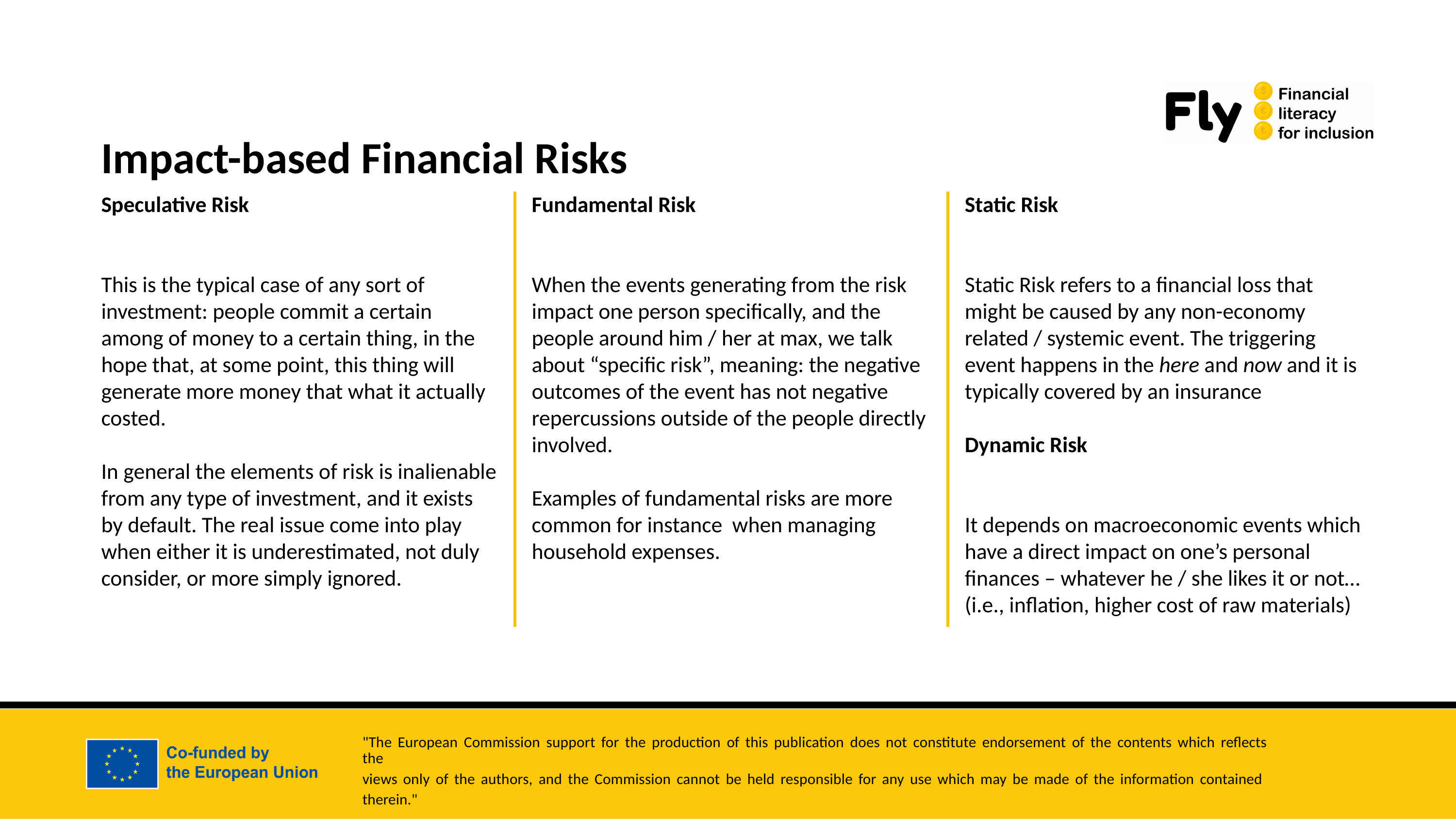

Impact-based Financial Risks
Speculative Risk

This is the typical case of any sort of investment: people commit a certain among of money to a certain thing, in the hope that, at some point, this thing will generate more money that what it actually costed.

In general the elements of risk is inalienable from any type of investment, and it exists by default. The real issue come into play when either it is underestimated, not duly consider, or more simply ignored.
Fundamental Risk

When the events generating from the risk impact one person specifically, and the people around him / her at max, we talk about “specific risk”, meaning: the negative outcomes of the event has not negative repercussions outside of the people directly involved.

Examples of fundamental risks are more common for instance  when managing household expenses.
Static Risk

Static Risk refers to a financial loss that might be caused by any non-economy related / systemic event. The triggering event happens in the here and now and it is typically covered by an insurance

Dynamic Risk

It depends on macroeconomic events which have a direct impact on one’s personal finances – whatever he / she likes it or not…(i.e., inflation, higher cost of raw materials)